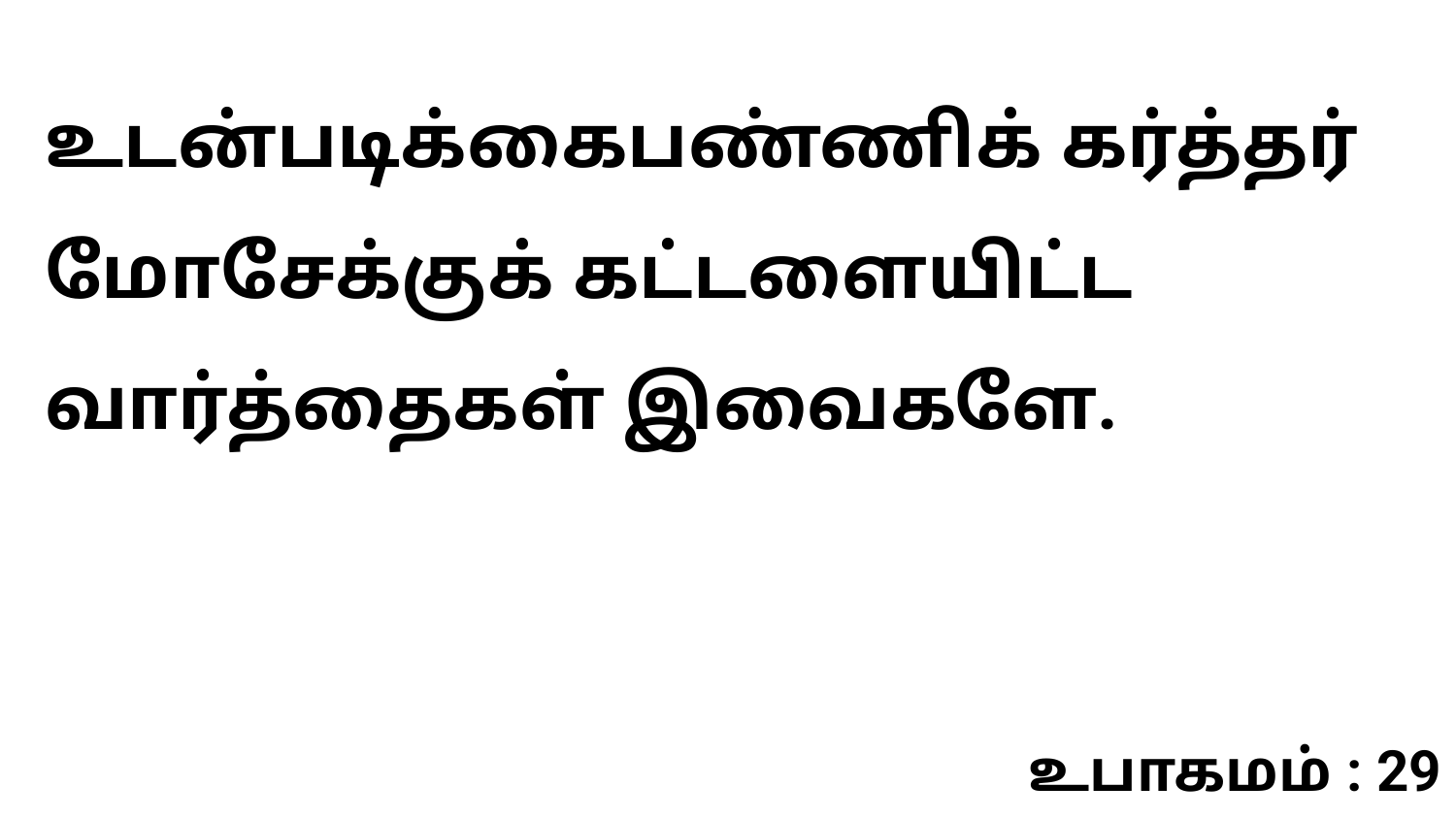

உடன்படிக்கைபண்ணிக் கர்த்தர் மோசேக்குக் கட்டளையிட்ட வார்த்தைகள் இவைகளே.
உபாகமம் : 29